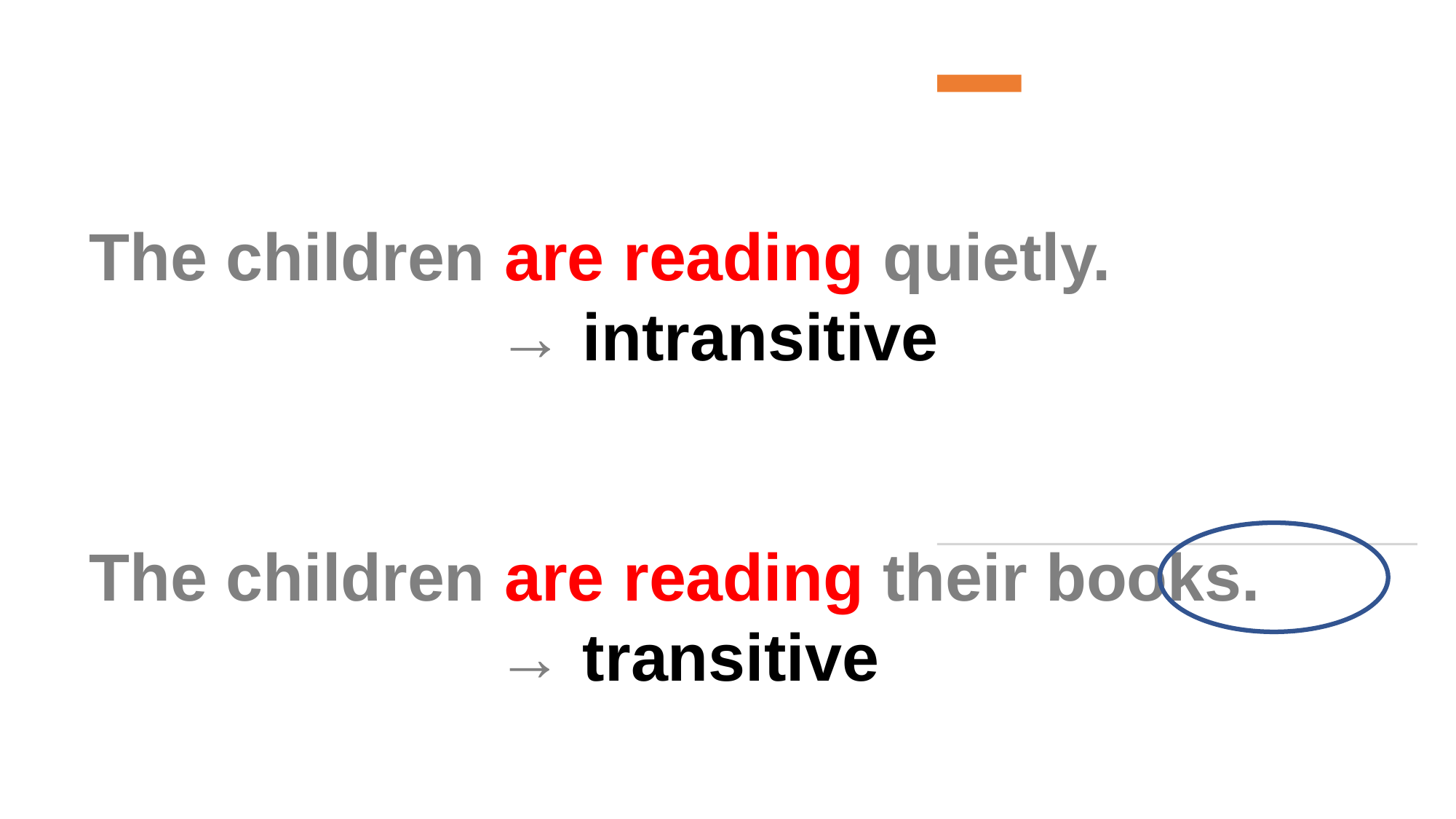

The children are reading quietly.
                      → intransitive

The children are reading their books.
                      → transitive